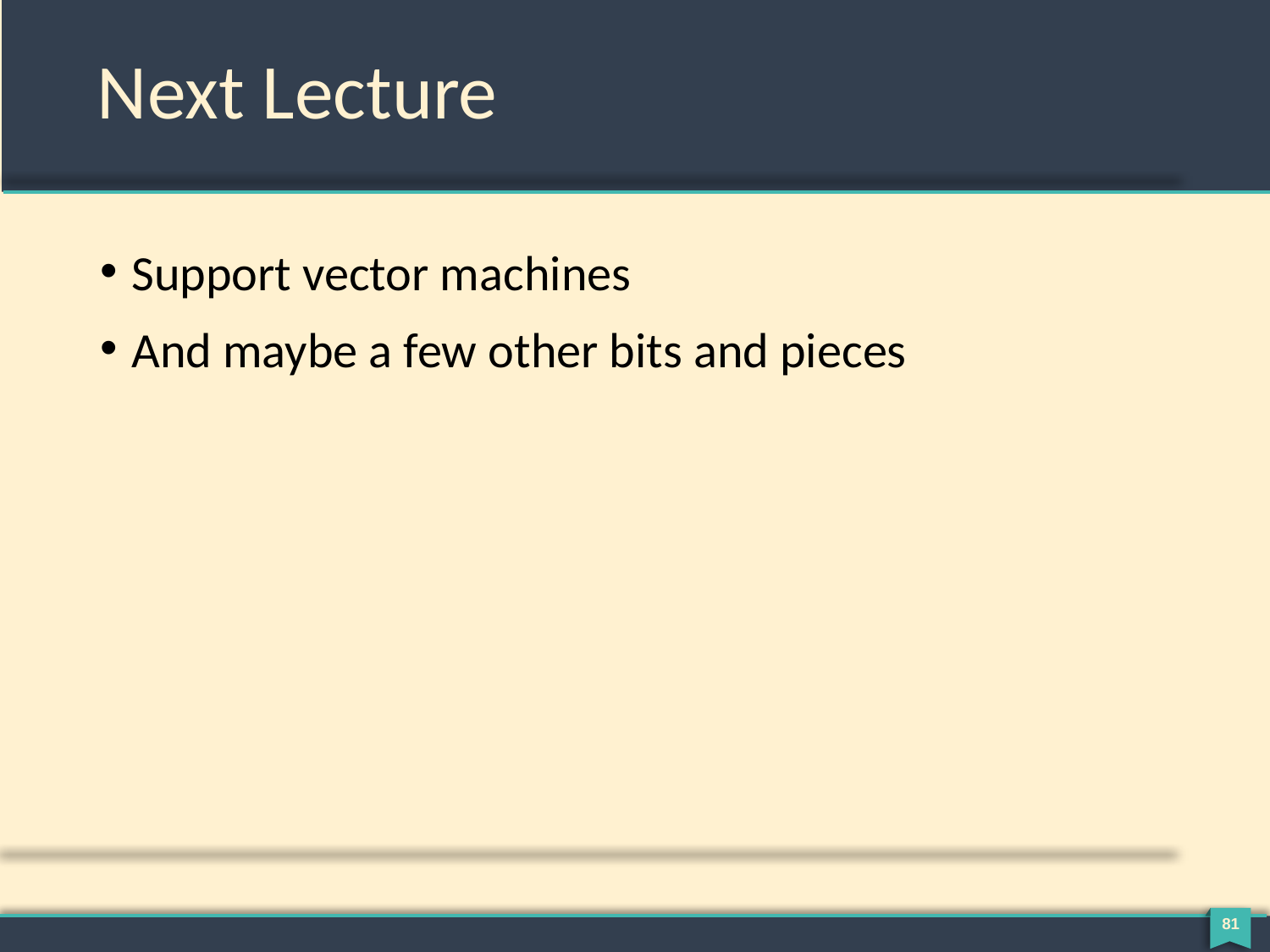

# Next Lecture
Support vector machines
And maybe a few other bits and pieces